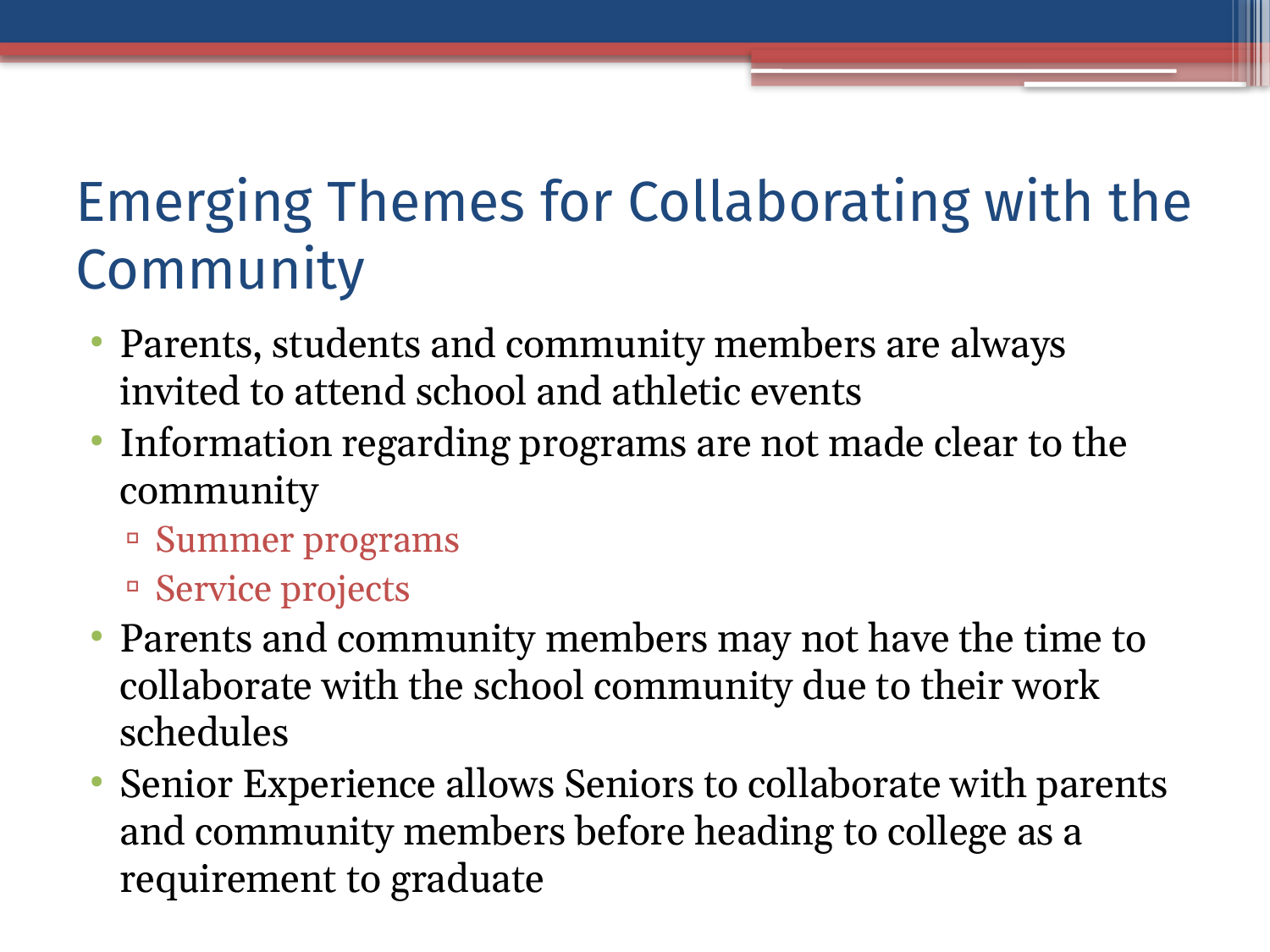

# Emerging Themes for Collaborating with the Community
Parents, students and community members are always invited to attend school and athletic events
Information regarding programs are not made clear to the community
Summer programs
Service projects
Parents and community members may not have the time to collaborate with the school community due to their work schedules
Senior Experience allows Seniors to collaborate with parents and community members before heading to college as a requirement to graduate